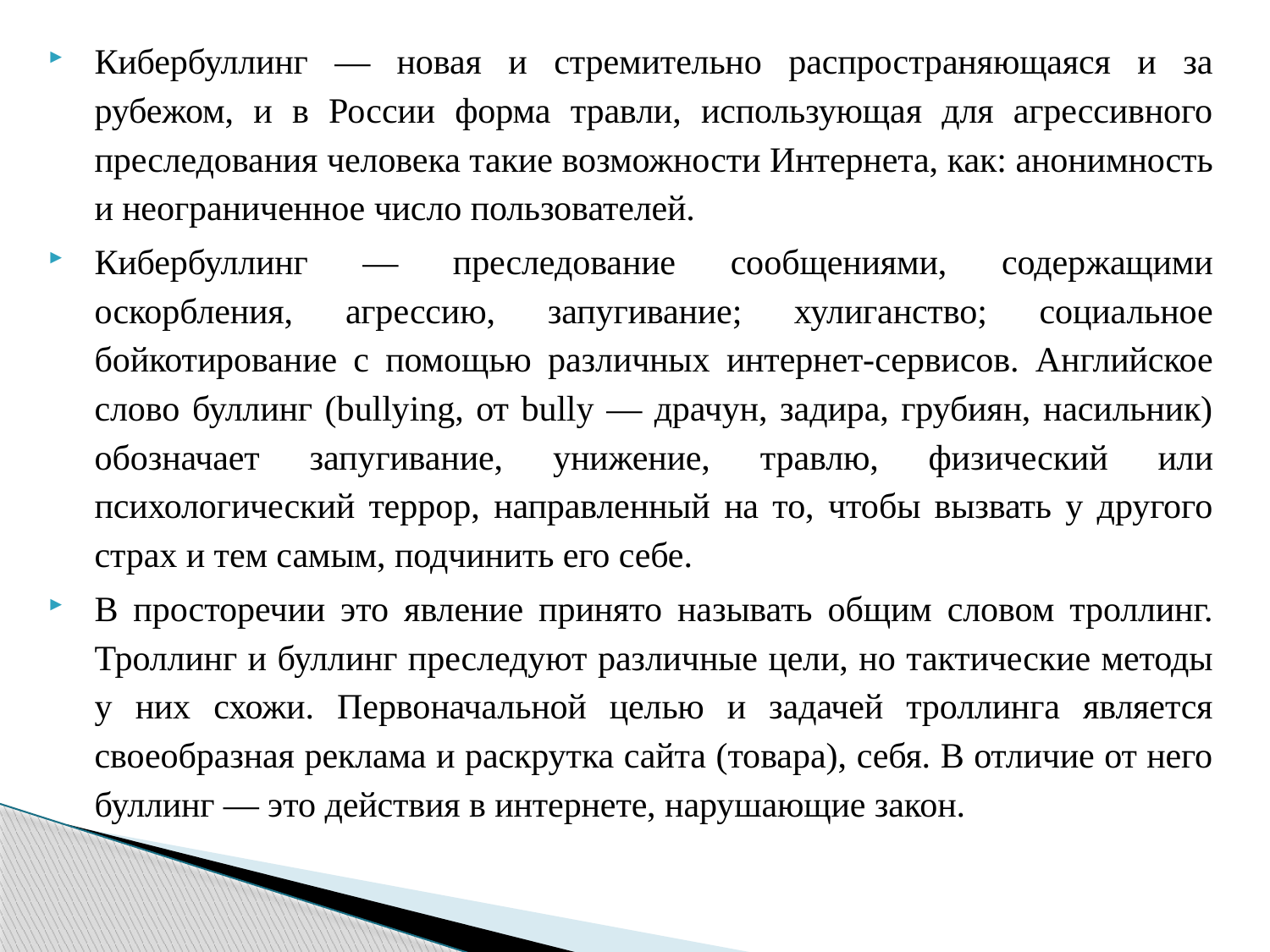

Кибербуллинг — новая и стремительно распространяющаяся и за рубежом, и в России форма травли, использующая для агрессивного преследования человека такие возможности Интернета, как: анонимность и неограниченное число пользователей.
Кибербуллинг — преследование сообщениями, содержащими оскорбления, агрессию, запугивание; хулиганство; социальное бойкотирование с помощью различных интернет-сервисов. Английское слово буллинг (bullying, от bully — драчун, задира, грубиян, насильник) обозначает запугивание, унижение, травлю, физический или психологический террор, направленный на то, чтобы вызвать у другого страх и тем самым, подчинить его себе.
В просторечии это явление принято называть общим словом троллинг. Троллинг и буллинг преследуют различные цели, но тактические методы у них схожи. Первоначальной целью и задачей троллинга является своеобразная реклама и раскрутка сайта (товара), себя. В отличие от него буллинг — это действия в интернете, нарушающие закон.